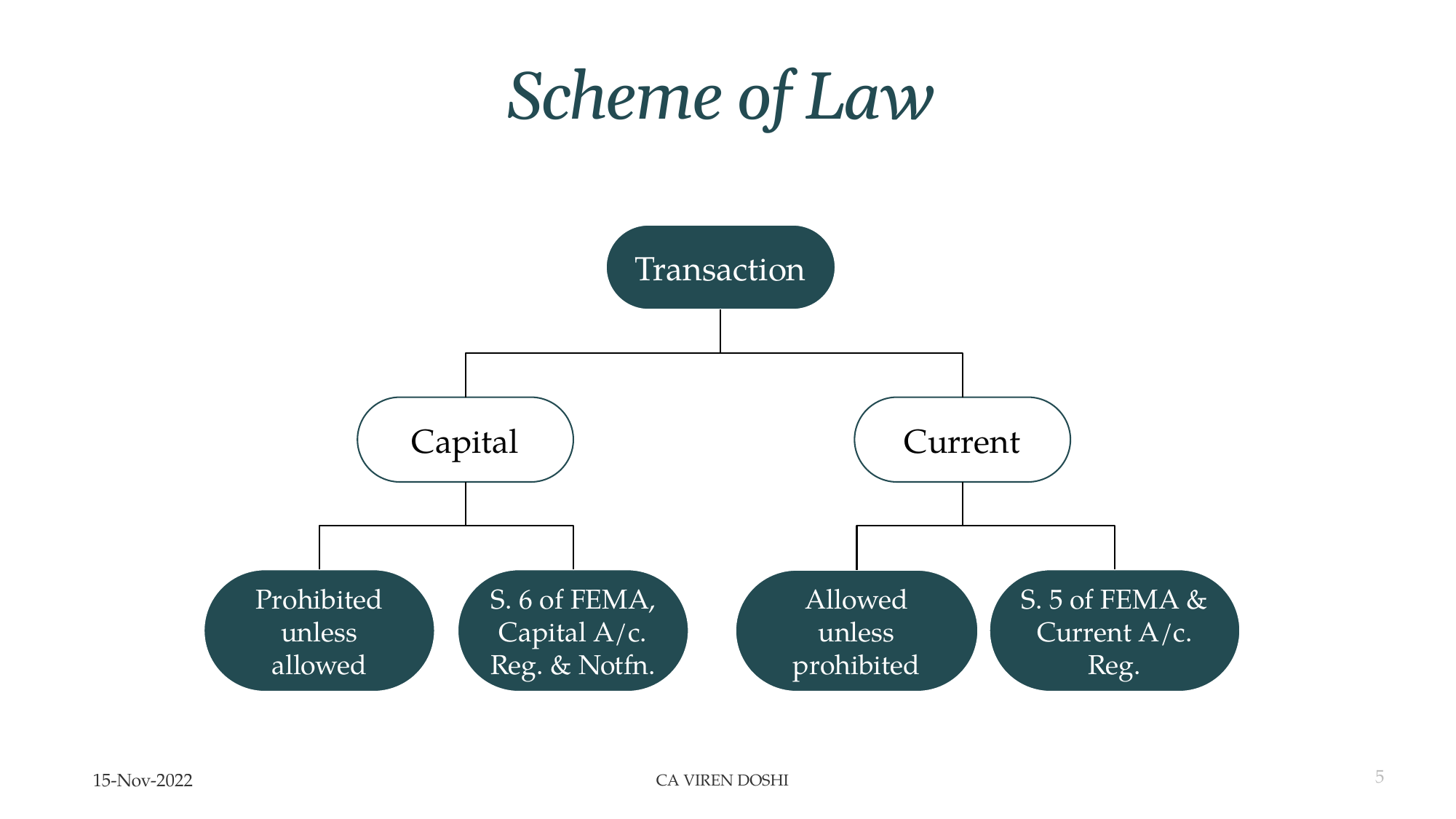

# Scheme of Law
Transaction
Capital
Current
S. 6 of FEMA, Capital A/c. Reg. & Notfn.
Prohibited unless allowed
S. 5 of FEMA & Current A/c. Reg.
Allowed unless prohibited
15-Nov-2022
CA Viren Doshi
5